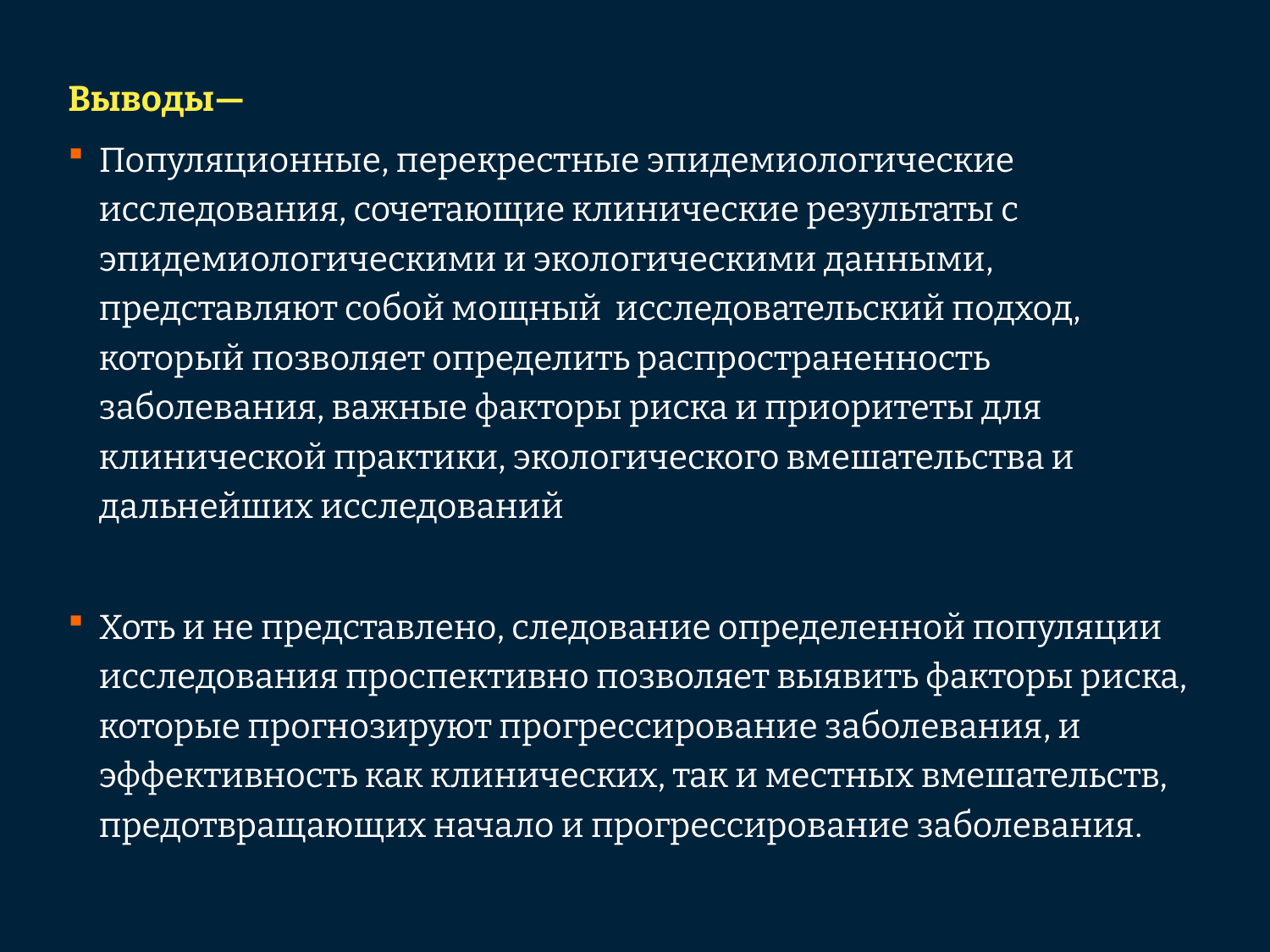

Выводы—
Популяционные, перекрестные эпидемиологические исследования, сочетающие клинические результаты с эпидемиологическими и экологическими данными, представляют собой мощный  исследовательский подход, который позволяет определить распространенность заболевания, важные факторы риска и приоритеты для клинической практики, экологического вмешательства и дальнейших исследований

Хоть и не представлено, следование определенной популяции исследования проспективно позволяет выявить факторы риска, которые прогнозируют прогрессирование заболевания, и эффективность как клинических, так и местных вмешательств, предотвращающих начало и прогрессирование заболевания.